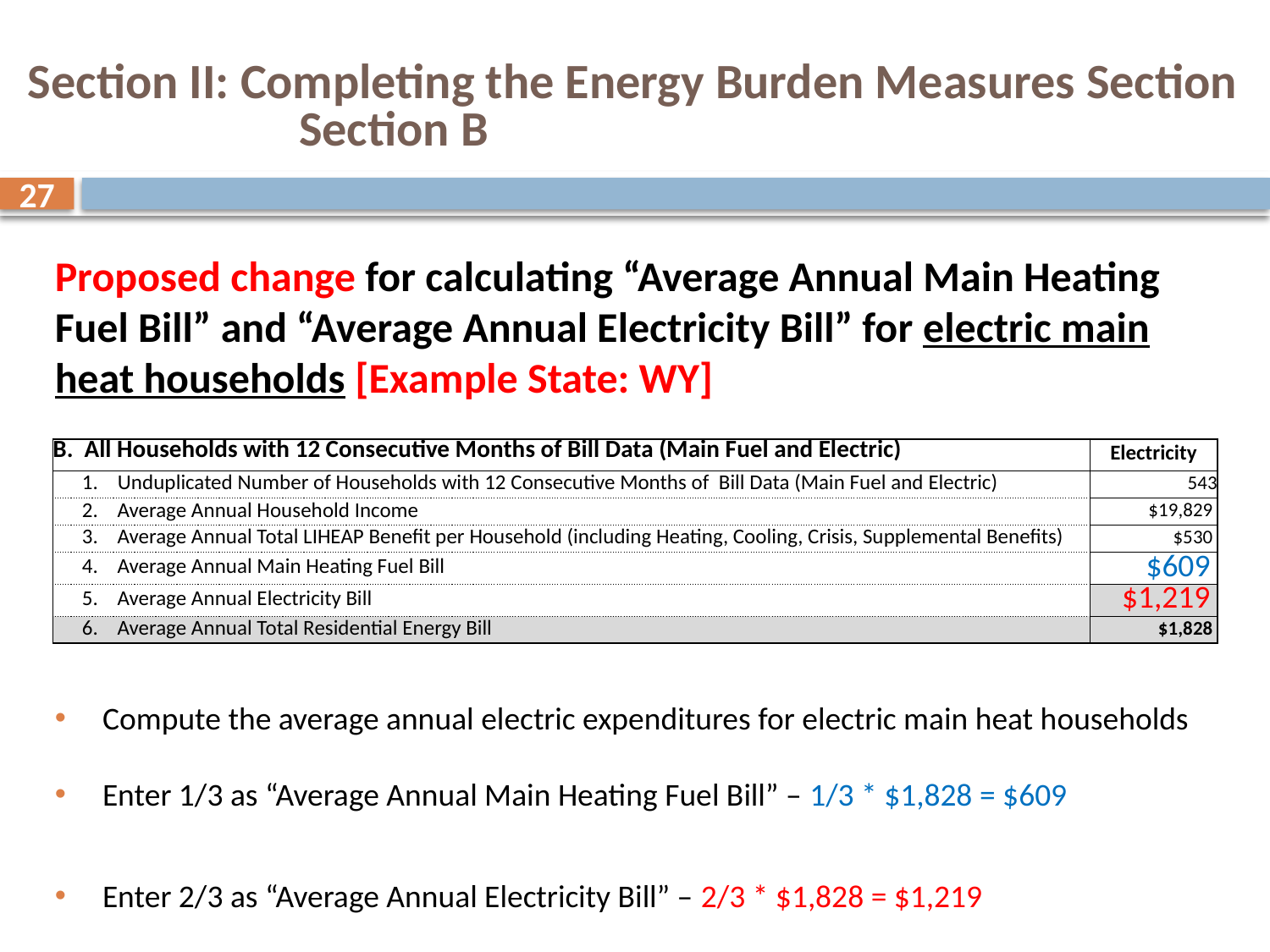

# Section II: Completing the Energy Burden Measures Section Section B
27
Proposed change for calculating “Average Annual Main Heating Fuel Bill” and “Average Annual Electricity Bill” for electric main heat households [Example State: WY]

Compute the average annual electric expenditures for electric main heat households

Enter 1/3 as “Average Annual Main Heating Fuel Bill” – 1/3 * $1,828 = $609

Enter 2/3 as “Average Annual Electricity Bill” – 2/3 * $1,828 = $1,219
| B. All Households with 12 Consecutive Months of Bill Data (Main Fuel and Electric) | Electricity |
| --- | --- |
| 1. Unduplicated Number of Households with 12 Consecutive Months of Bill Data (Main Fuel and Electric) | 543 |
| 2. Average Annual Household Income | $19,829 |
| 3. Average Annual Total LIHEAP Benefit per Household (including Heating, Cooling, Crisis, Supplemental Benefits) | $530 |
| 4. Average Annual Main Heating Fuel Bill | $609 |
| 5. Average Annual Electricity Bill | $1,219 |
| 6. Average Annual Total Residential Energy Bill | $1,828 |